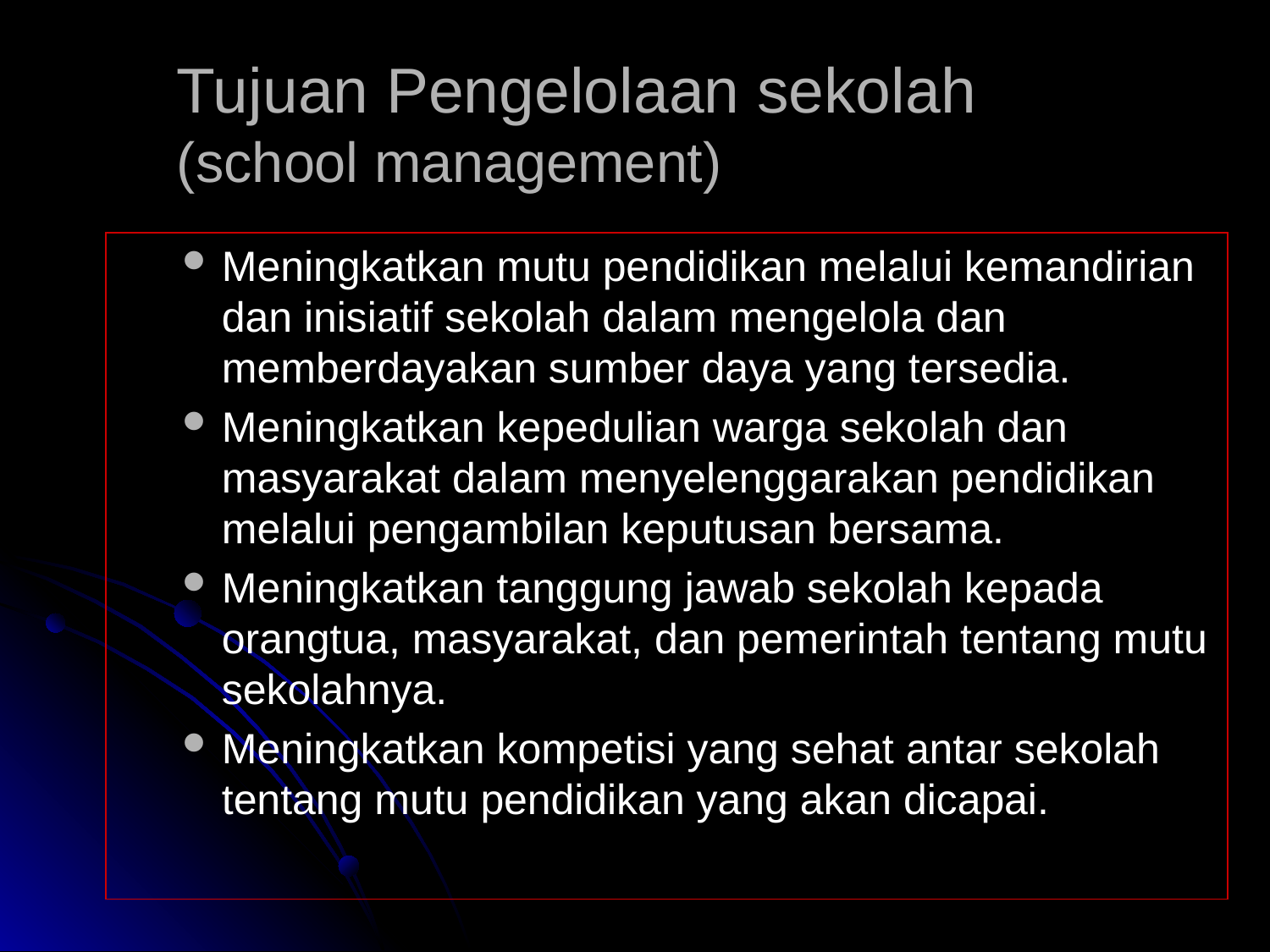

# Tujuan Pengelolaan sekolah (school management)
Meningkatkan mutu pendidikan melalui kemandirian dan inisiatif sekolah dalam mengelola dan memberdayakan sumber daya yang tersedia.
Meningkatkan kepedulian warga sekolah dan masyarakat dalam menyelenggarakan pendidikan melalui pengambilan keputusan bersama.
Meningkatkan tanggung jawab sekolah kepada orangtua, masyarakat, dan pemerintah tentang mutu sekolahnya.
Meningkatkan kompetisi yang sehat antar sekolah tentang mutu pendidikan yang akan dicapai.